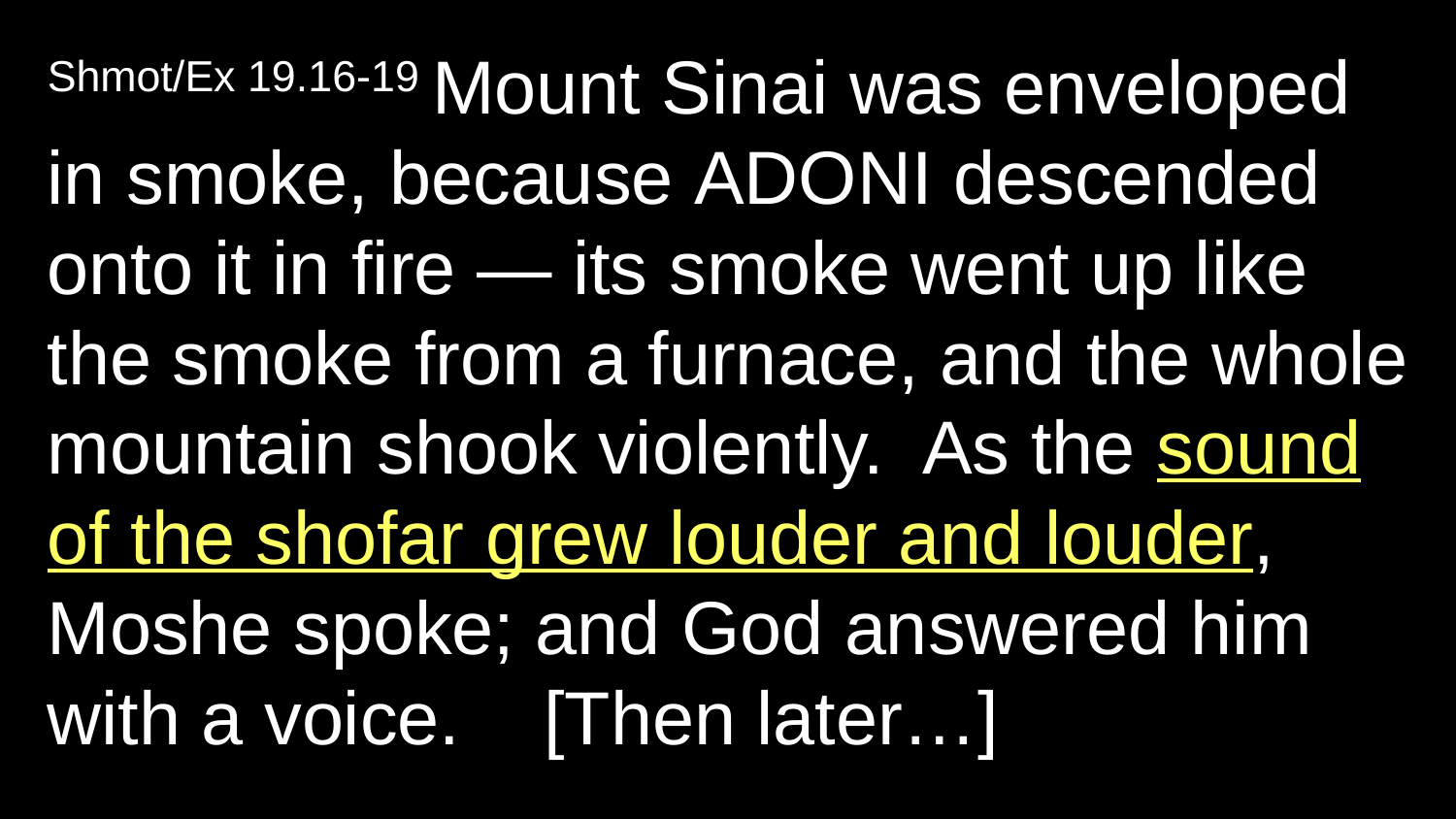

Shmot/Ex 19.16-19 Mount Sinai was enveloped in smoke, because Adoni descended onto it in fire — its smoke went up like the smoke from a furnace, and the whole mountain shook violently.  As the sound of the shofar grew louder and louder, Moshe spoke; and God answered him with a voice.    [Then later…]